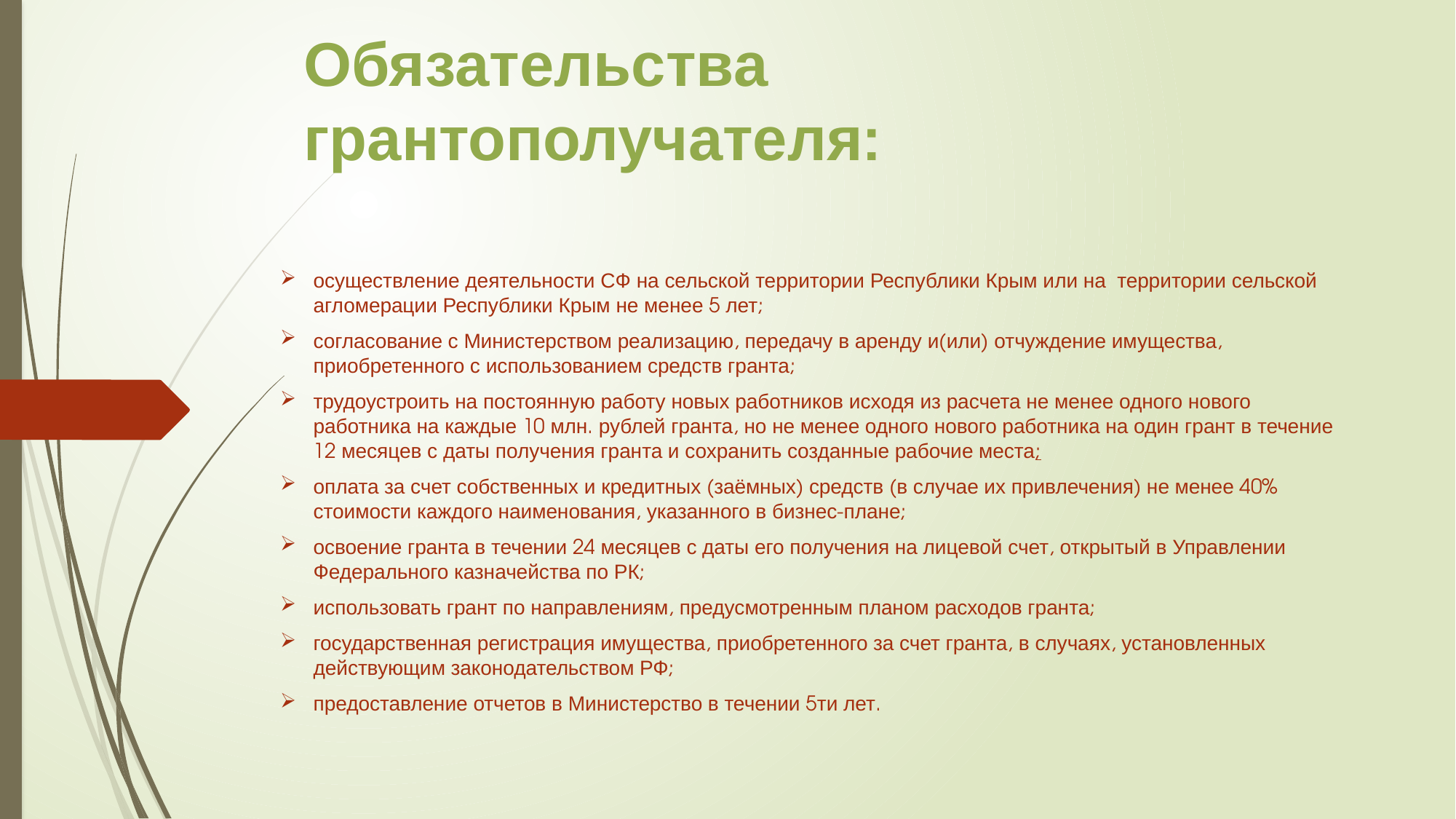

# Обязательства грантополучателя:

осуществление деятельности СФ на сельской территории Республики Крым или на  территории сельской агломерации Республики Крым не менее 5 лет;
согласование с Министерством реализацию, передачу в аренду и(или) отчуждение имущества, приобретенного с использованием средств гранта;
трудоустроить на постоянную работу новых работников исходя из расчета не менее одного нового работника на каждые 10 млн. рублей гранта, но не менее одного нового работника на один грант в течение 12 месяцев с даты получения гранта и сохранить созданные рабочие места;
оплата за счет собственных и кредитных (заёмных) средств (в случае их привлечения) не менее 40% стоимости каждого наименования, указанного в бизнес-плане;
освоение гранта в течении 24 месяцев с даты его получения на лицевой счет, открытый в Управлении Федерального казначейства по РК;
использовать грант по направлениям, предусмотренным планом расходов гранта;
государственная регистрация имущества, приобретенного за счет гранта, в случаях, установленных действующим законодательством РФ;
предоставление отчетов в Министерство в течении 5ти лет.